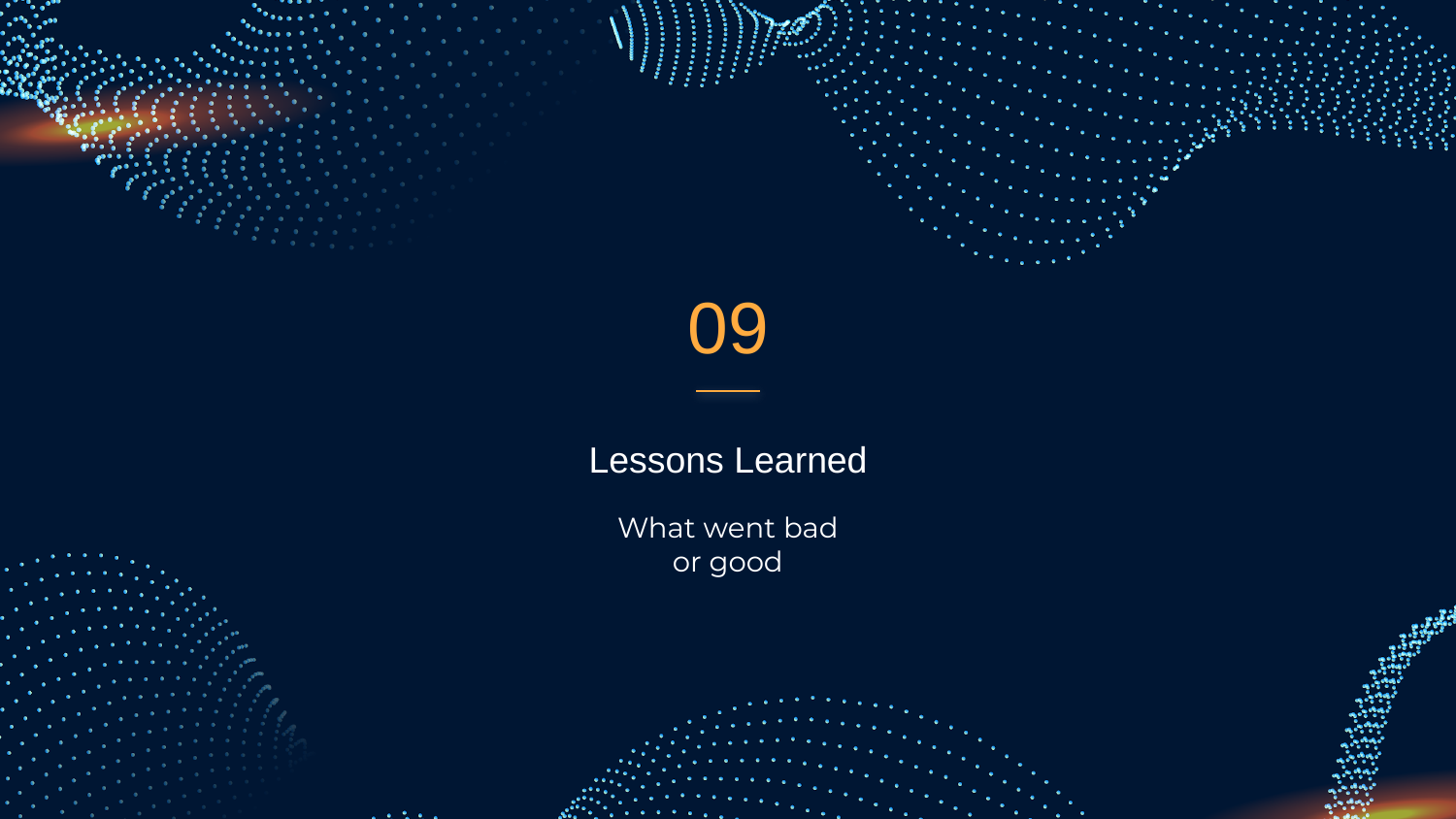

09
# Lessons Learned
What went bad or good